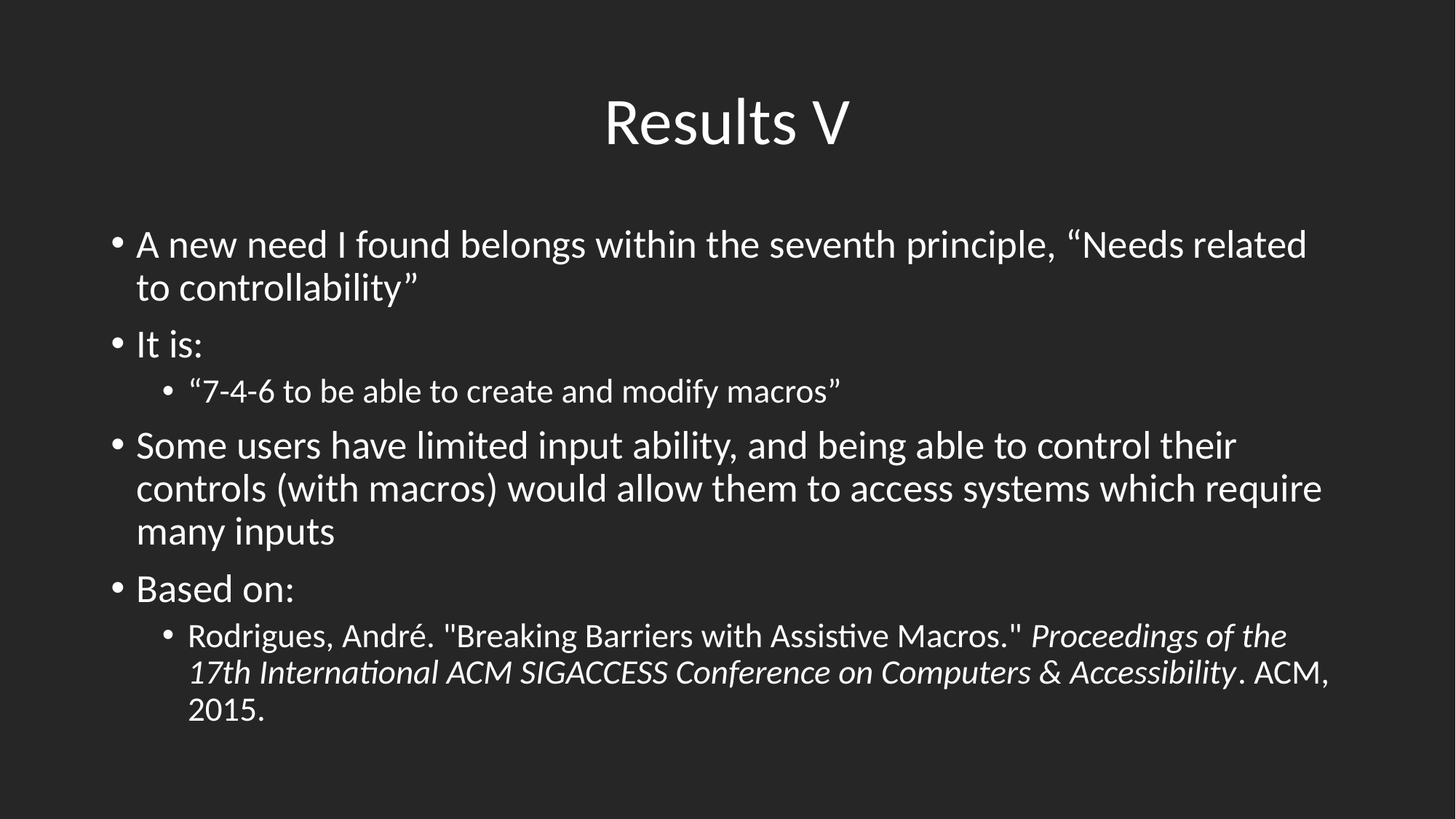

# Results V
A new need I found belongs within the seventh principle, “Needs related to controllability”
It is:
“7-4-6 to be able to create and modify macros”
Some users have limited input ability, and being able to control their controls (with macros) would allow them to access systems which require many inputs
Based on:
Rodrigues, André. "Breaking Barriers with Assistive Macros." Proceedings of the 17th International ACM SIGACCESS Conference on Computers & Accessibility. ACM, 2015.